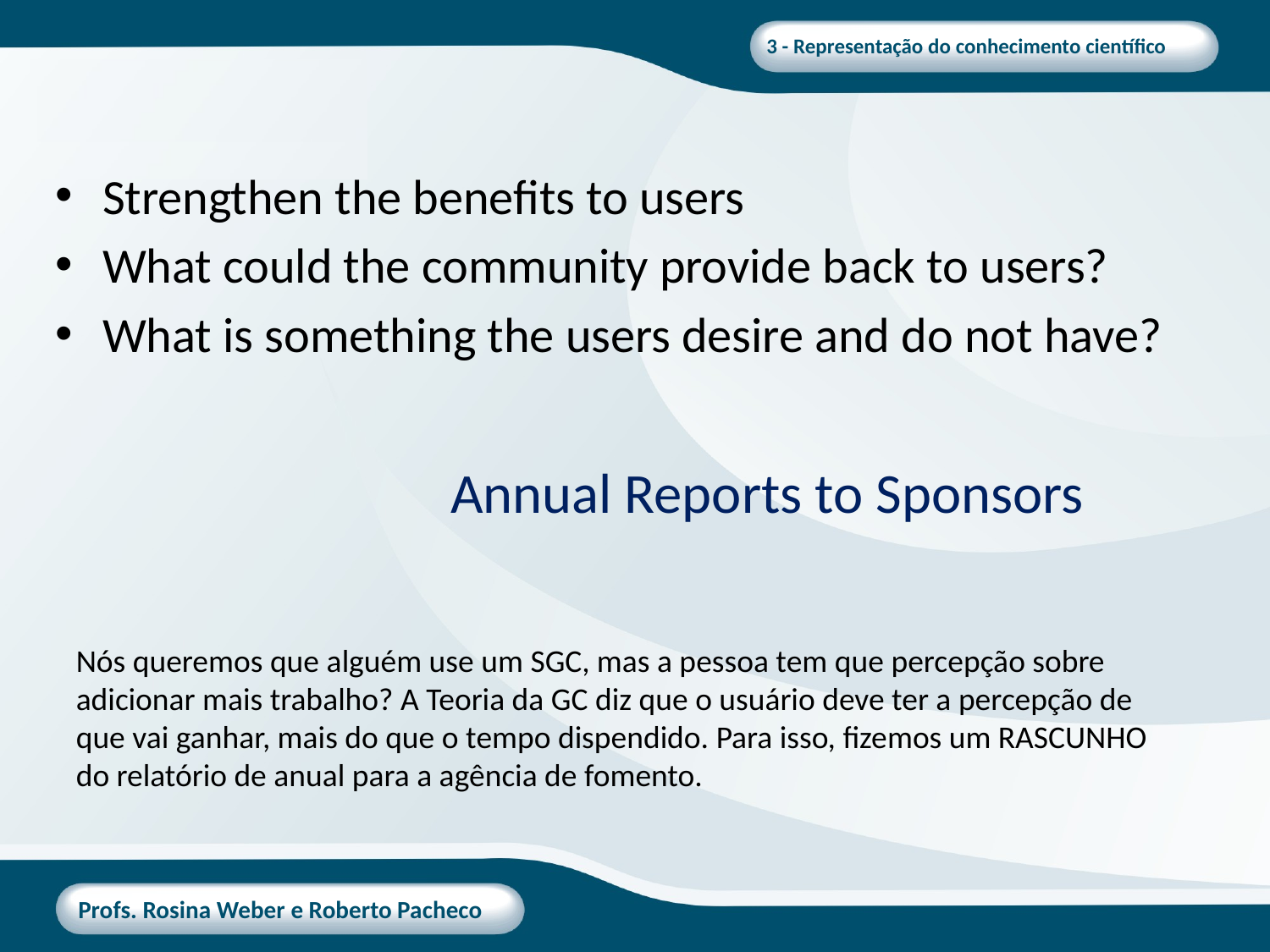

Strengthen the benefits to users
What could the community provide back to users?
What is something the users desire and do not have?
Annual Reports to Sponsors
Nós queremos que alguém use um SGC, mas a pessoa tem que percepção sobre adicionar mais trabalho? A Teoria da GC diz que o usuário deve ter a percepção de que vai ganhar, mais do que o tempo dispendido. Para isso, fizemos um RASCUNHO do relatório de anual para a agência de fomento.